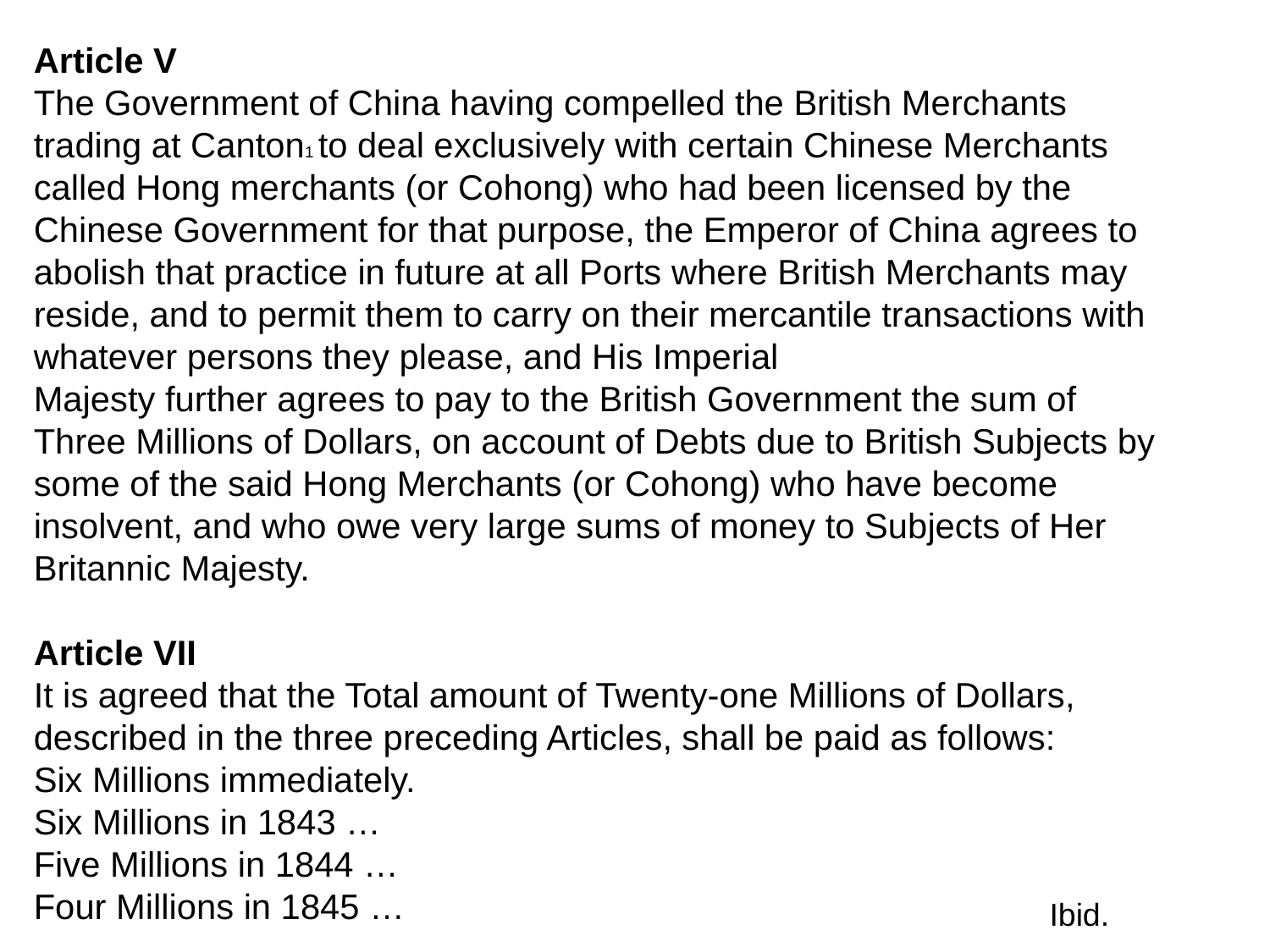

Article V
The Government of China having compelled the British Merchants trading at Canton1 to deal exclusively with certain Chinese Merchants called Hong merchants (or Cohong) who had been licensed by the Chinese Government for that purpose, the Emperor of China agrees to abolish that practice in future at all Ports where British Merchants may reside, and to permit them to carry on their mercantile transactions with whatever persons they please, and His Imperial
Majesty further agrees to pay to the British Government the sum of Three Millions of Dollars, on account of Debts due to British Subjects by some of the said Hong Merchants (or Cohong) who have become insolvent, and who owe very large sums of money to Subjects of Her Britannic Majesty.

Article VII
It is agreed that the Total amount of Twenty‑one Millions of Dollars, described in the three preceding Articles, shall be paid as follows:
Six Millions immediately.
Six Millions in 1843 …
Five Millions in 1844 …
Four Millions in 1845 …
Ibid.